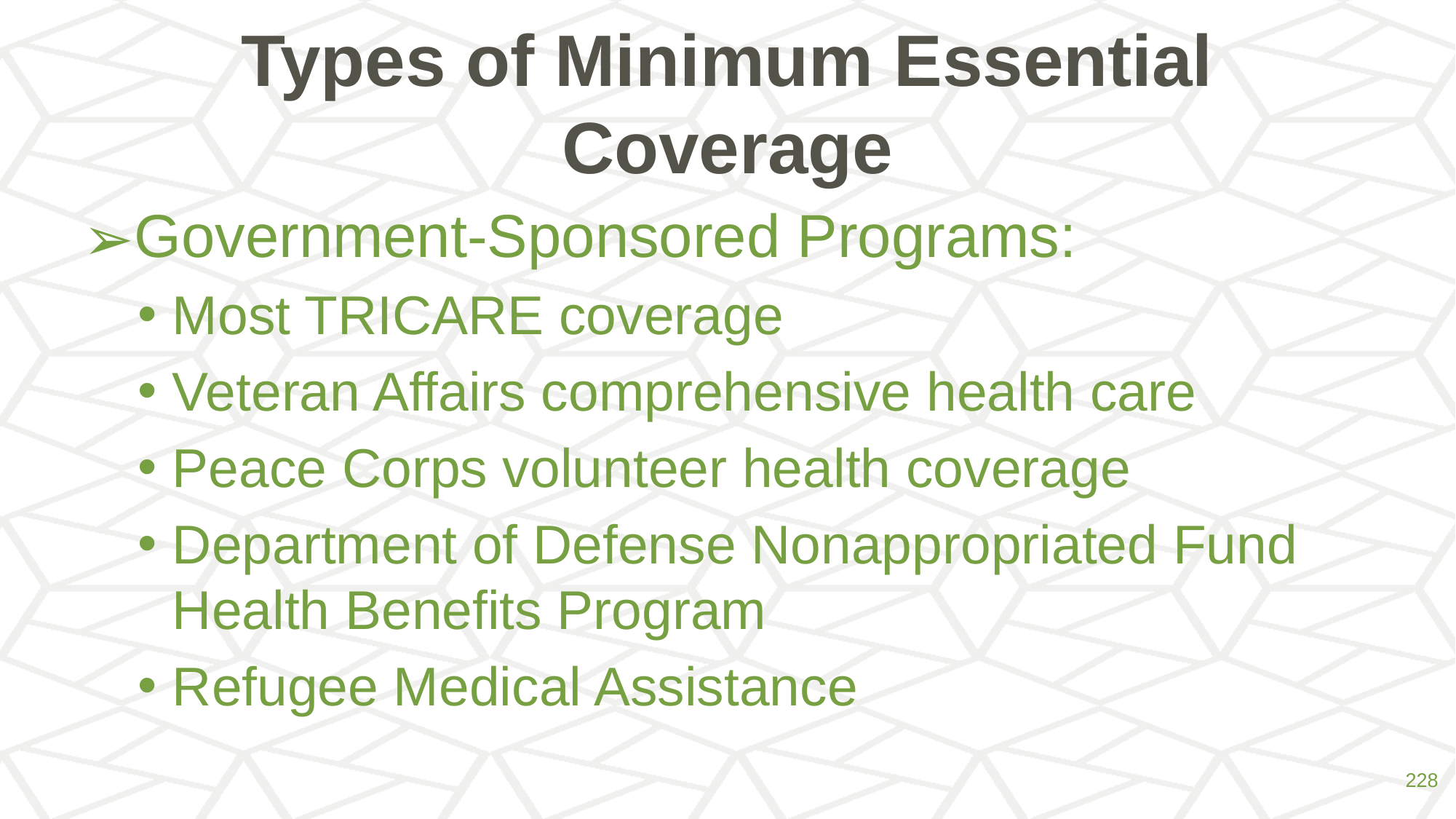

# Types of Minimum Essential Coverage
Government-Sponsored Programs:
Most TRICARE coverage
Veteran Affairs comprehensive health care
Peace Corps volunteer health coverage
Department of Defense Nonappropriated Fund Health Benefits Program
Refugee Medical Assistance
228